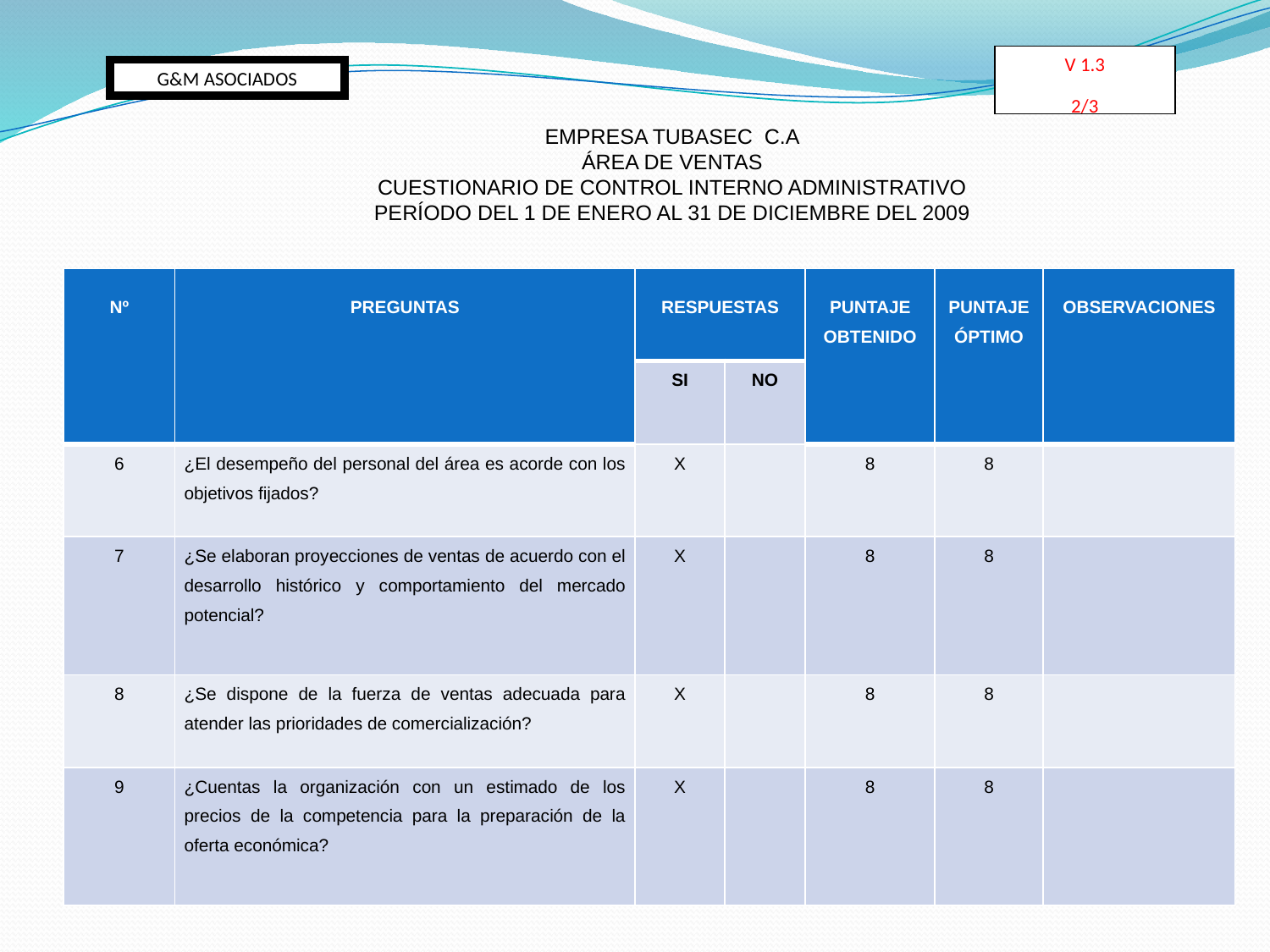

V 1.3
2/3

G&M ASOCIADOS
EMPRESA TUBASEC  C.A
ÁREA DE VENTAS
CUESTIONARIO DE CONTROL INTERNO ADMINISTRATIVO
PERÍODO DEL 1 DE ENERO AL 31 DE DICIEMBRE DEL 2009
| Nº | PREGUNTAS | RESPUESTAS |  | PUNTAJE OBTENIDO | PUNTAJE ÓPTIMO | OBSERVACIONES |
| --- | --- | --- | --- | --- | --- | --- |
|  |  | SI | NO |  |  |  |
| 6 | ¿El desempeño del personal del área es acorde con los objetivos fijados? | X |  | 8 | 8 |  |
| 7 | ¿Se elaboran proyecciones de ventas de acuerdo con el desarrollo histórico y comportamiento del mercado potencial? | X |  | 8 | 8 |  |
| 8 | ¿Se dispone de la fuerza de ventas adecuada para atender las prioridades de comercialización? | X |  | 8 | 8 |  |
| 9 | ¿Cuentas la organización con un estimado de los precios de la competencia para la preparación de la oferta económica? | X |  | 8 | 8 |  |